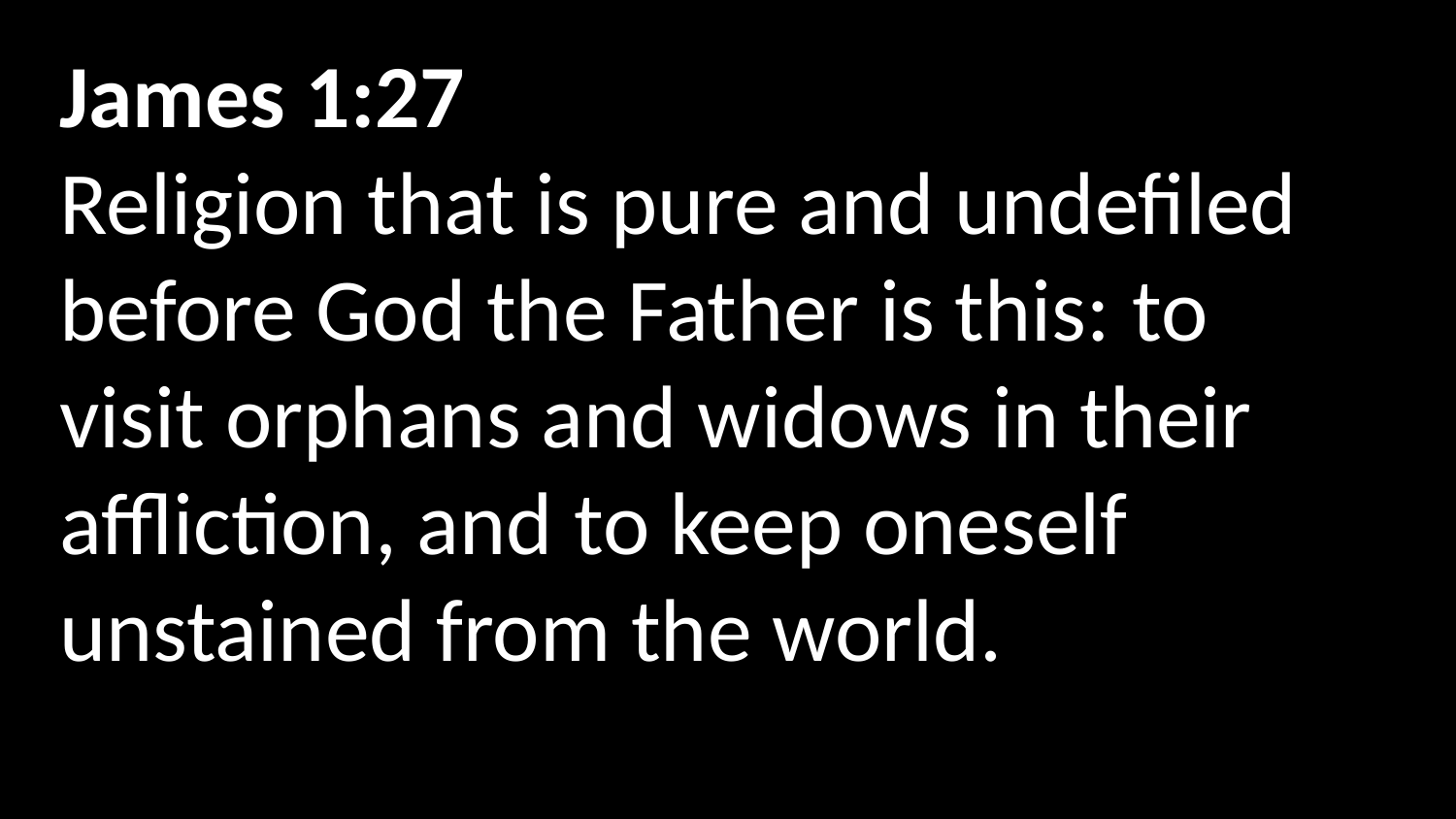

James 1:27
Religion that is pure and undefiled before God the Father is this: to visit orphans and widows in their affliction, and to keep oneself  unstained from the world.